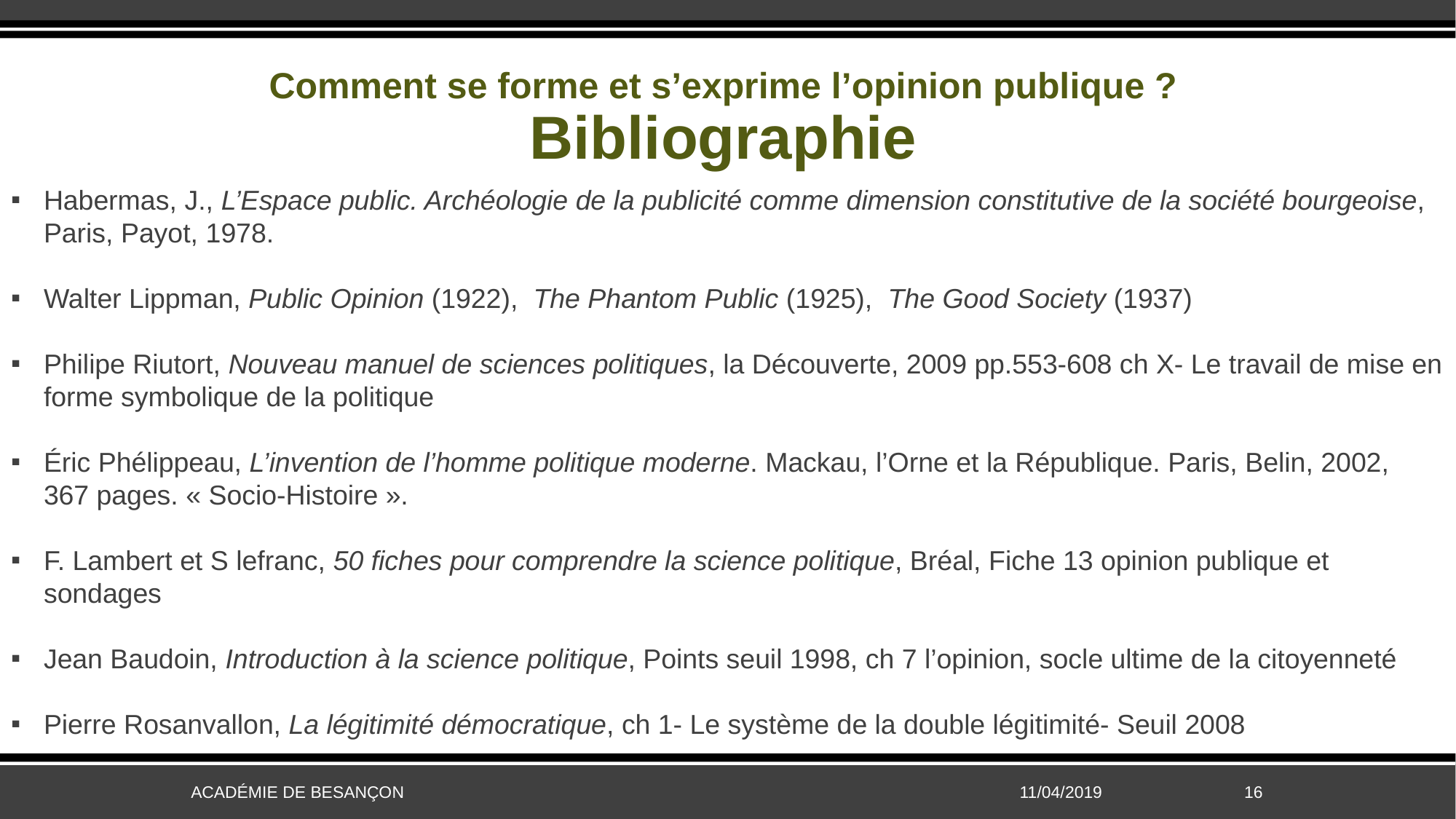

# Comment se forme et s’exprime l’opinion publique ? Bibliographie
Habermas, J., L’Espace public. Archéologie de la publicité comme dimension constitutive de la société bourgeoise, Paris, Payot, 1978.

Walter Lippman, Public Opinion (1922),  The Phantom Public (1925),  The Good Society (1937)

Philipe Riutort, Nouveau manuel de sciences politiques, la Découverte, 2009 pp.553-608 ch X- Le travail de mise en forme symbolique de la politique

Éric Phélippeau, L’invention de l’homme politique moderne. Mackau, l’Orne et la République. Paris, Belin, 2002, 367 pages. « Socio-Histoire ».

F. Lambert et S lefranc, 50 fiches pour comprendre la science politique, Bréal, Fiche 13 opinion publique et sondages

Jean Baudoin, Introduction à la science politique, Points seuil 1998, ch 7 l’opinion, socle ultime de la citoyenneté

Pierre Rosanvallon, La légitimité démocratique, ch 1- Le système de la double légitimité- Seuil 2008

Académie de Besançon
11/04/2019
16